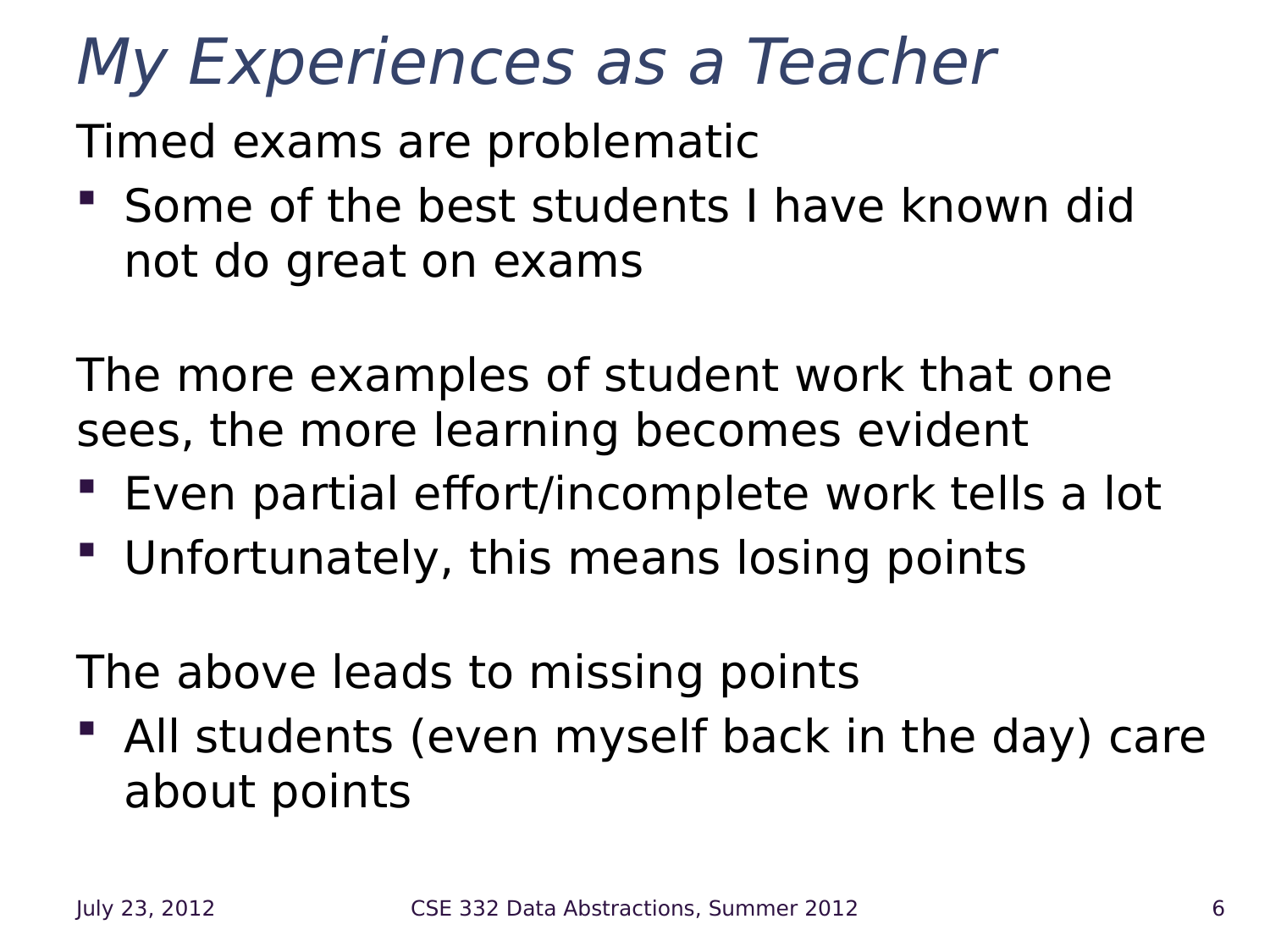

# My Experiences as a Teacher
Timed exams are problematic
Some of the best students I have known did not do great on exams

The more examples of student work that one sees, the more learning becomes evident
Even partial effort/incomplete work tells a lot
Unfortunately, this means losing points

The above leads to missing points
All students (even myself back in the day) care about points
July 23, 2012
CSE 332 Data Abstractions, Summer 2012
6